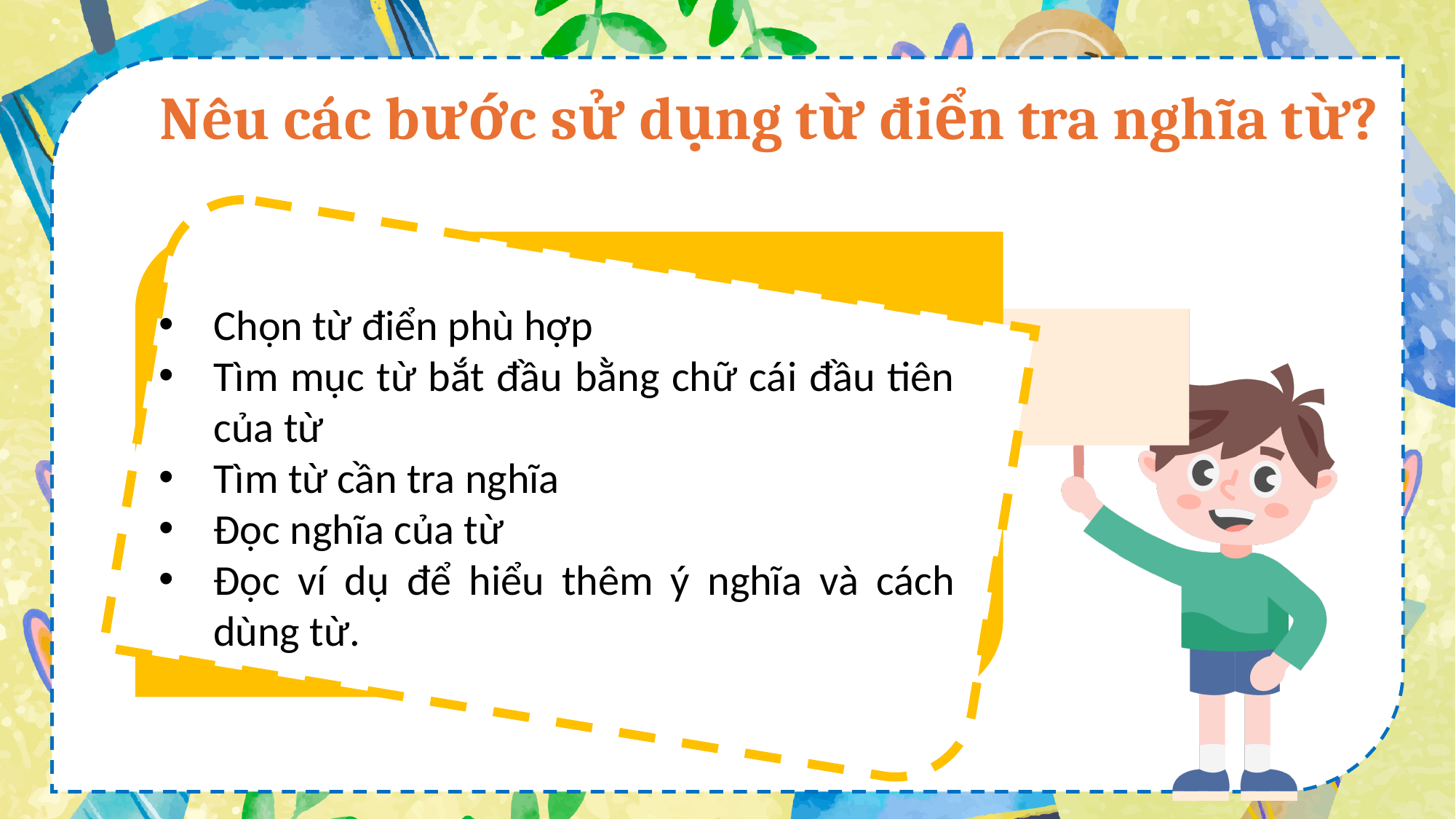

Nêu các bước sử dụng từ điển tra nghĩa từ?

Chọn từ điển phù hợp
Tìm mục từ bắt đầu bằng chữ cái đầu tiên của từ
Tìm từ cần tra nghĩa
Đọc nghĩa của từ
Đọc ví dụ để hiểu thêm ý nghĩa và cách dùng từ.